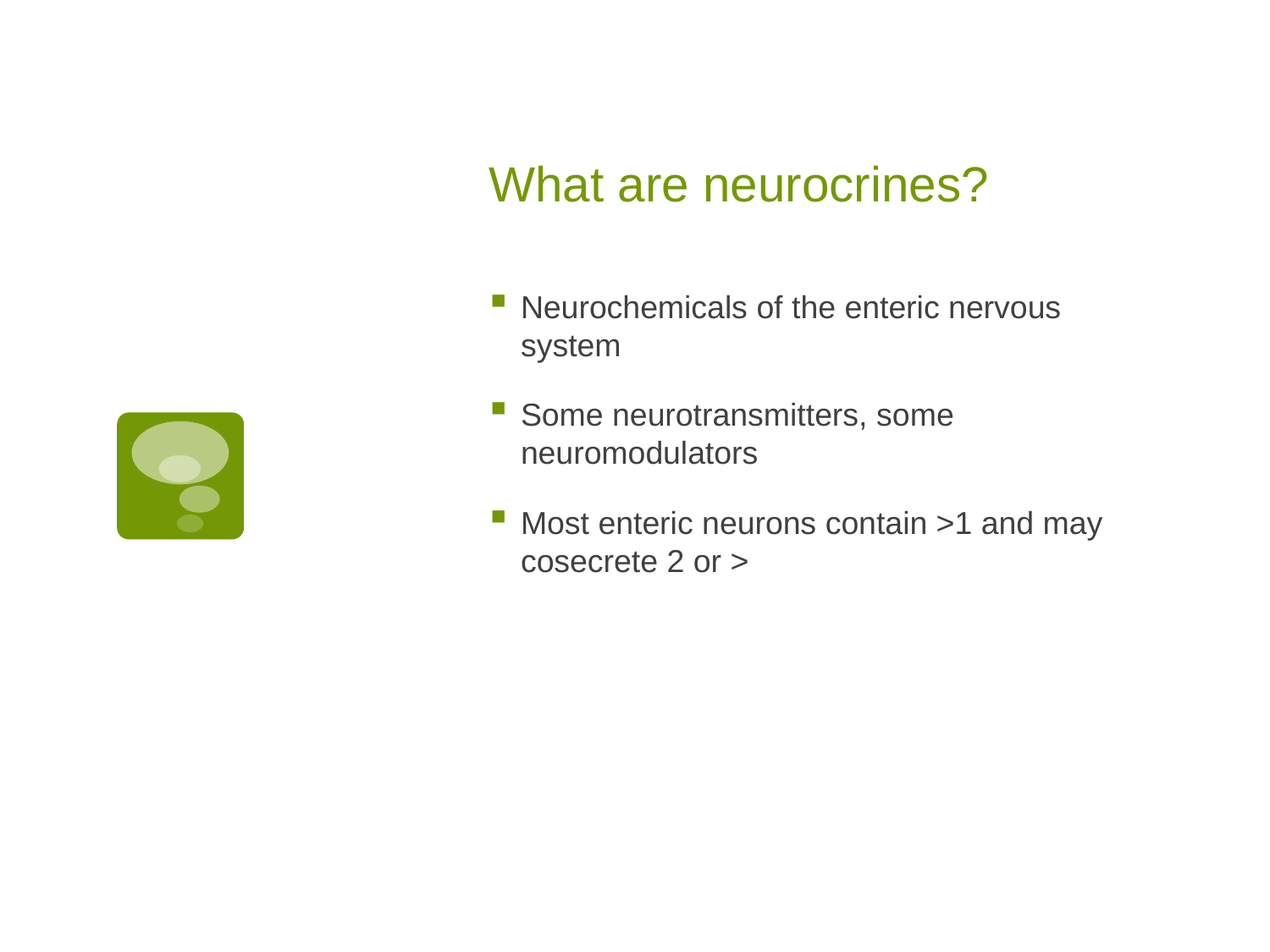

# What are neurocrines?
Neurochemicals of the enteric nervous system
Some neurotransmitters, some neuromodulators
Most enteric neurons contain >1 and may cosecrete 2 or >